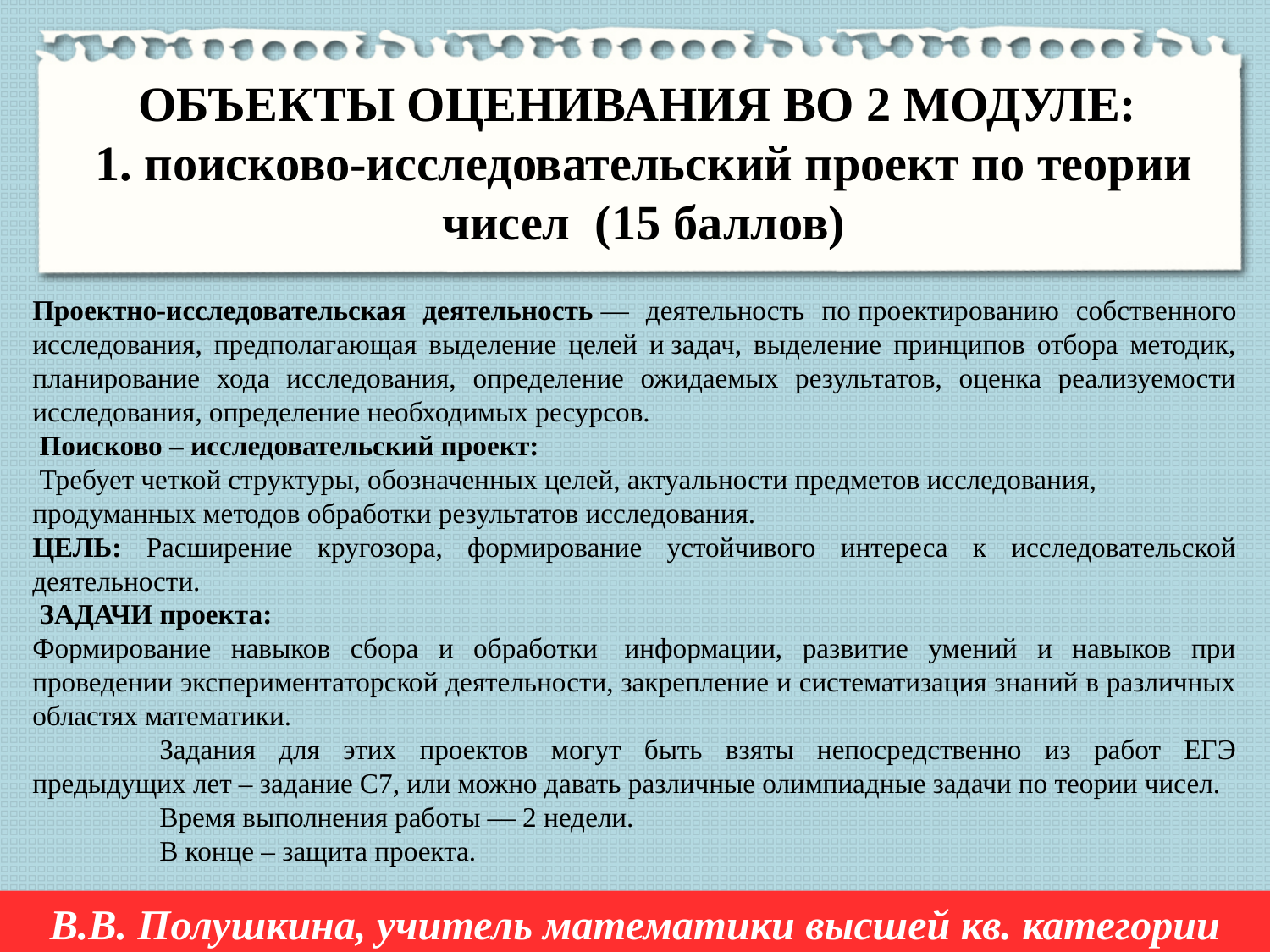

ОБЪЕКТЫ ОЦЕНИВАНИЯ ВО 2 МОДУЛЕ:
1. поисково-исследовательский проект по теории чисел  (15 баллов)
Проектно-исследовательская деятельность — деятельность по проектированию собственного исследования, предполагающая выделение целей и задач, выделение принципов отбора методик, планирование хода исследования, определение ожидаемых результатов, оценка реализуемости исследования, определение необходимых ресурсов.
 Поисково – исследовательский проект:
 Требует четкой структуры, обозначенных целей, актуальности предметов исследования,
продуманных методов обработки результатов исследования.
ЦЕЛЬ: Расширение кругозора, формирование устойчивого интереса к исследовательской деятельности.
 ЗАДАЧИ проекта:
Формирование навыков сбора и обработки  информации, развитие умений и навыков при проведении экспериментаторской деятельности, закрепление и систематизация знаний в различных областях математики.
	Задания для этих проектов могут быть взяты непосредственно из работ ЕГЭ предыдущих лет – задание С7, или можно давать различные олимпиадные задачи по теории чисел.
	Время выполнения работы –– 2 недели.
	В конце – защита проекта.
В.В. Полушкина, учитель математики высшей кв. категории